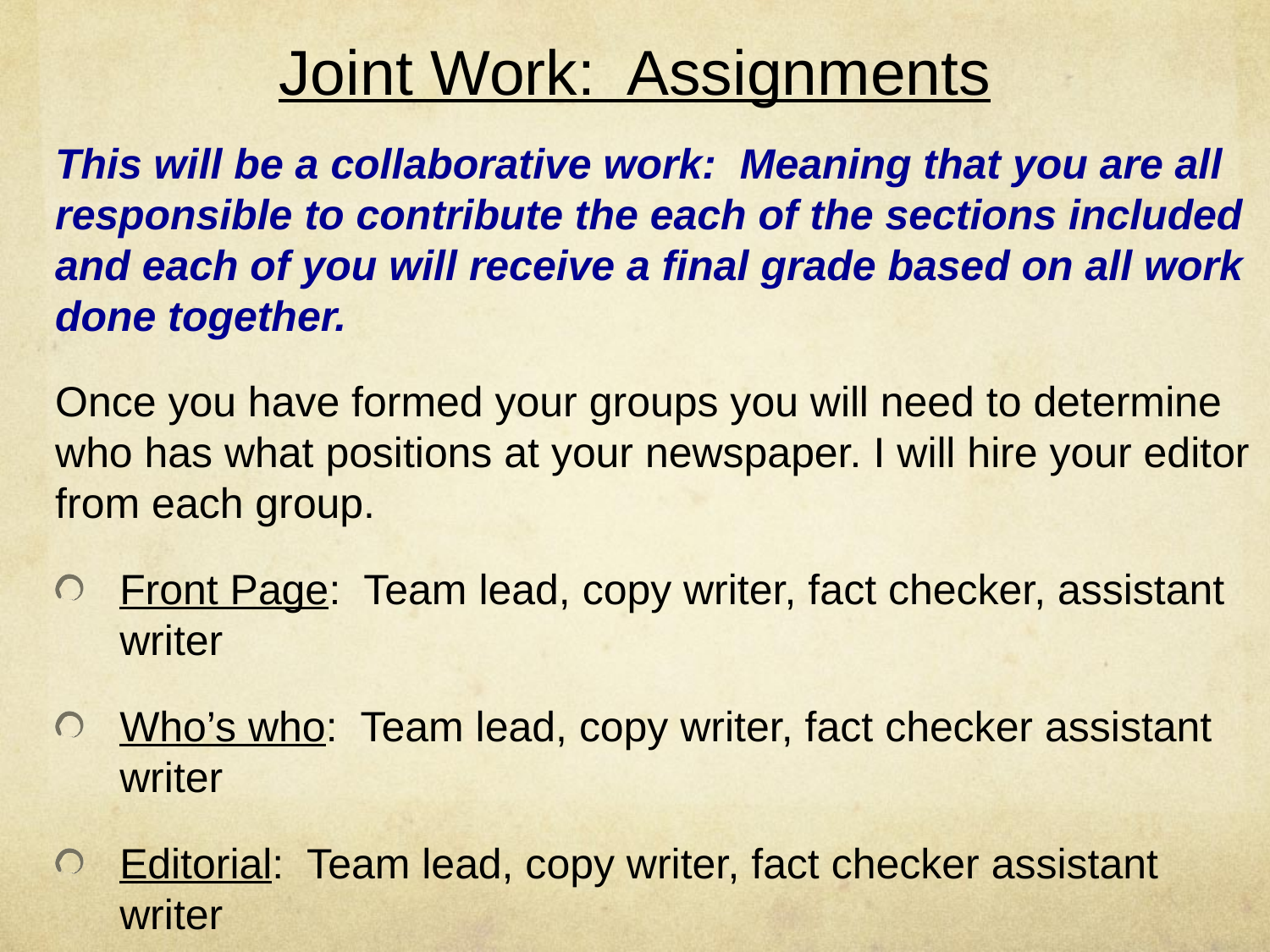

# Joint Work:  Assignments
This will be a collaborative work:  Meaning that you are all responsible to contribute the each of the sections included and each of you will receive a final grade based on all work done together.
Once you have formed your groups you will need to determine who has what positions at your newspaper. I will hire your editor from each group.
Front Page:  Team lead, copy writer, fact checker, assistant writer
Who’s who:  Team lead, copy writer, fact checker assistant writer
Editorial:  Team lead, copy writer, fact checker assistant writer
Crossword Puzzle/Map:  Team lead (editor), fact checker, assistant researcher.